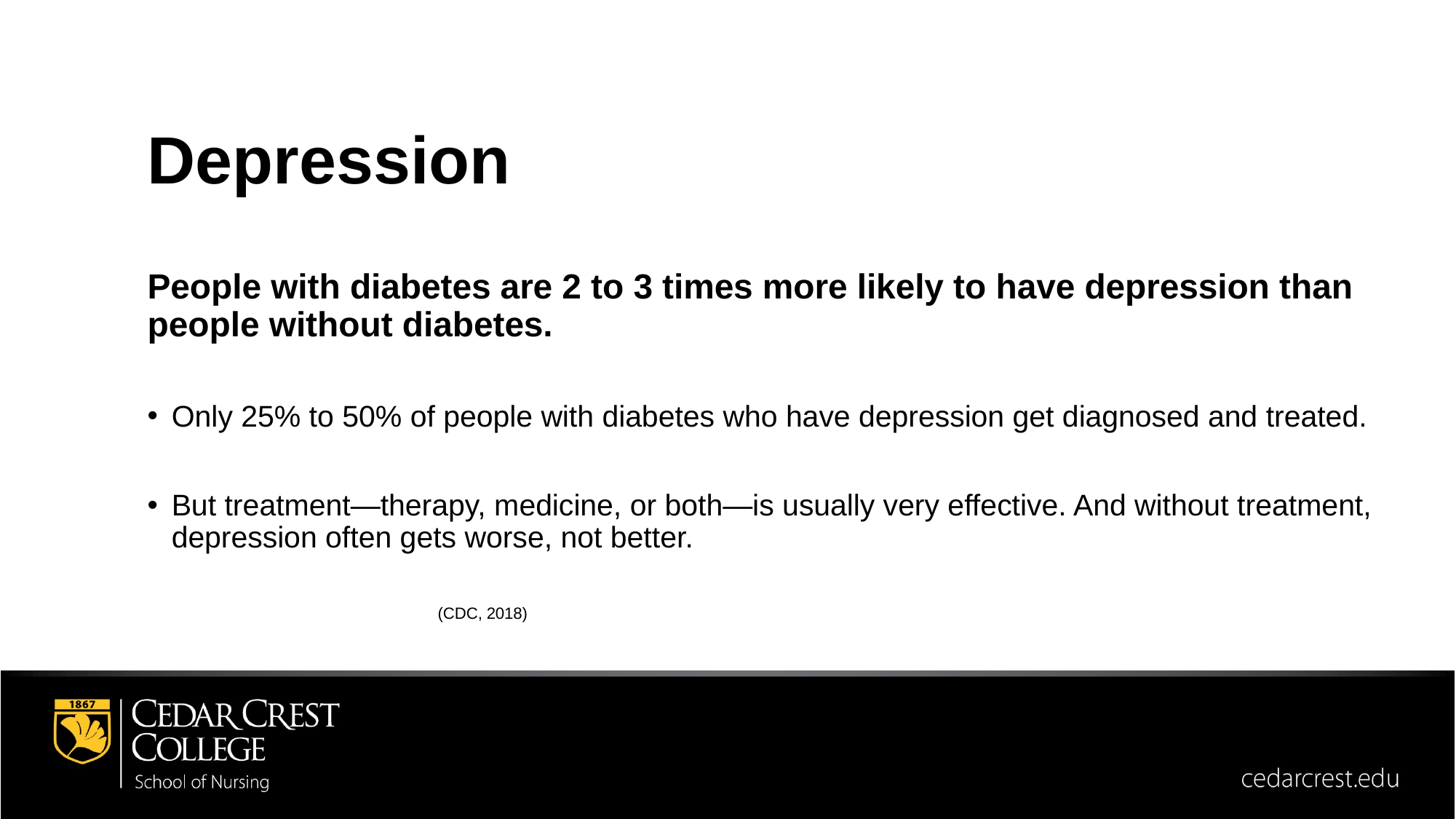

Depression

People with diabetes are 2 to 3 times more likely to have depression than people without diabetes.

Only 25% to 50% of people with diabetes who have depression get diagnosed and treated.

But treatment—therapy, medicine, or both—is usually very effective. And without treatment, depression often gets worse, not better.

(CDC, 2018)